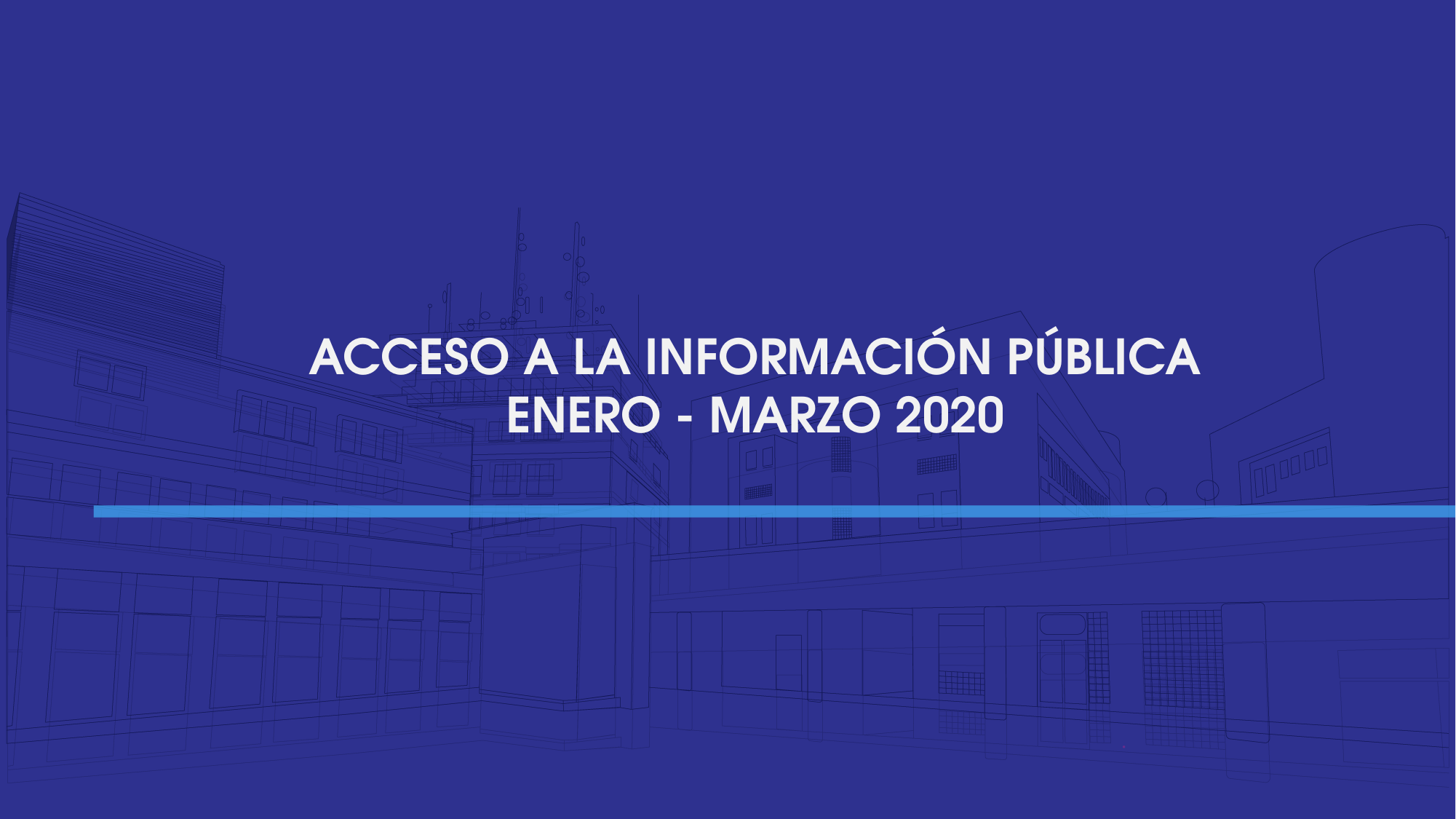

ACCESO A LA INFORMACIÓN PÚBLICA
ENERO - MARZO 2020